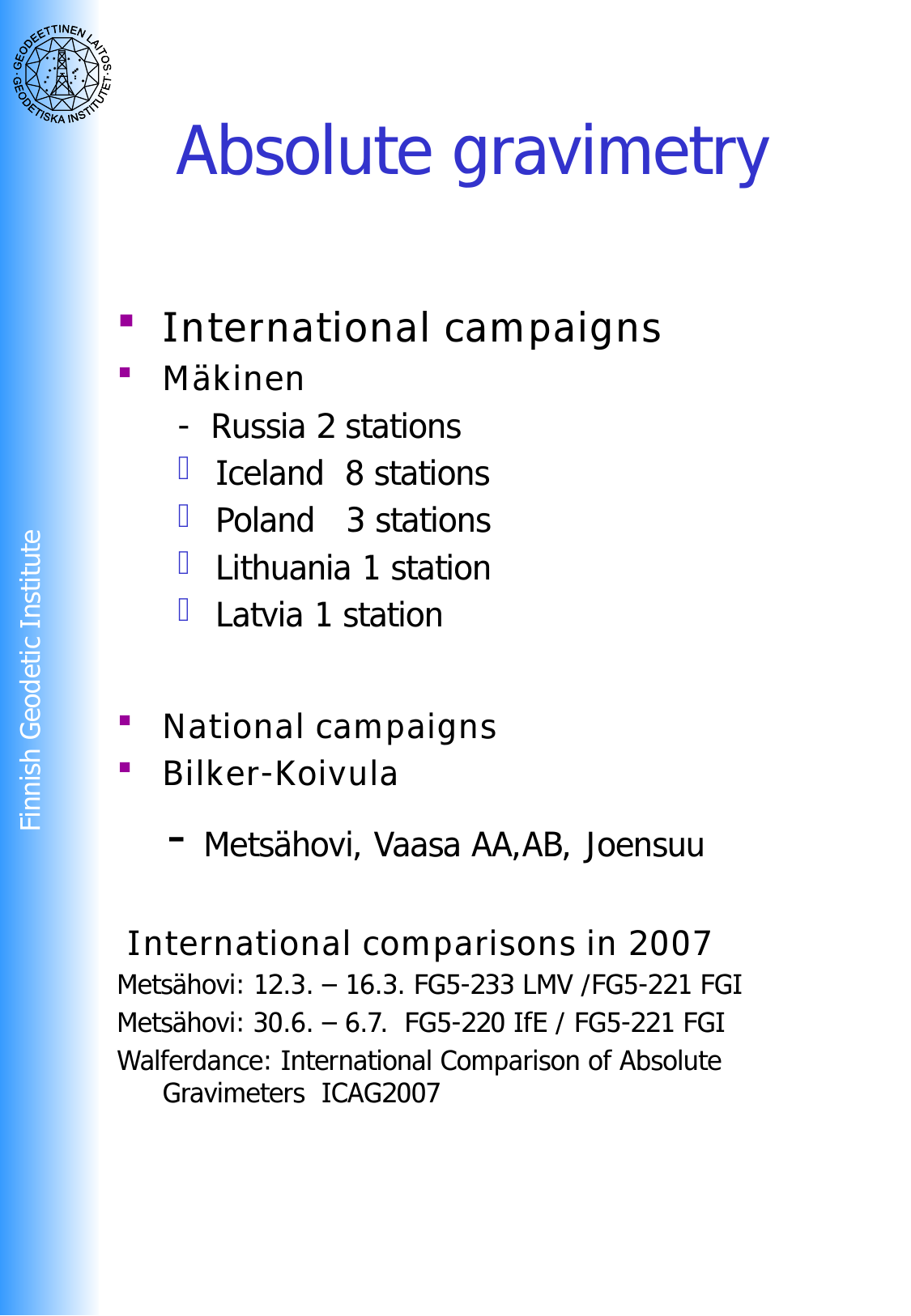

# Absolute gravimetry

International campaigns
Mäkinen
-  Russia 2 stations
Iceland  8 stations
Poland   3 stations
Lithuania 1 station
Latvia 1 station

National campaigns
Bilker-Koivula
   - Metsähovi, Vaasa AA,AB, Joensuu

 International comparisons in 2007
Metsähovi: 12.3. – 16.3. FG5-233 LMV /FG5-221 FGI
Metsähovi: 30.6. – 6.7.  FG5-220 IfE / FG5-221 FGI
Walferdance: International Comparison of Absolute Gravimeters  ICAG2007

Finnish Geodetic Institute